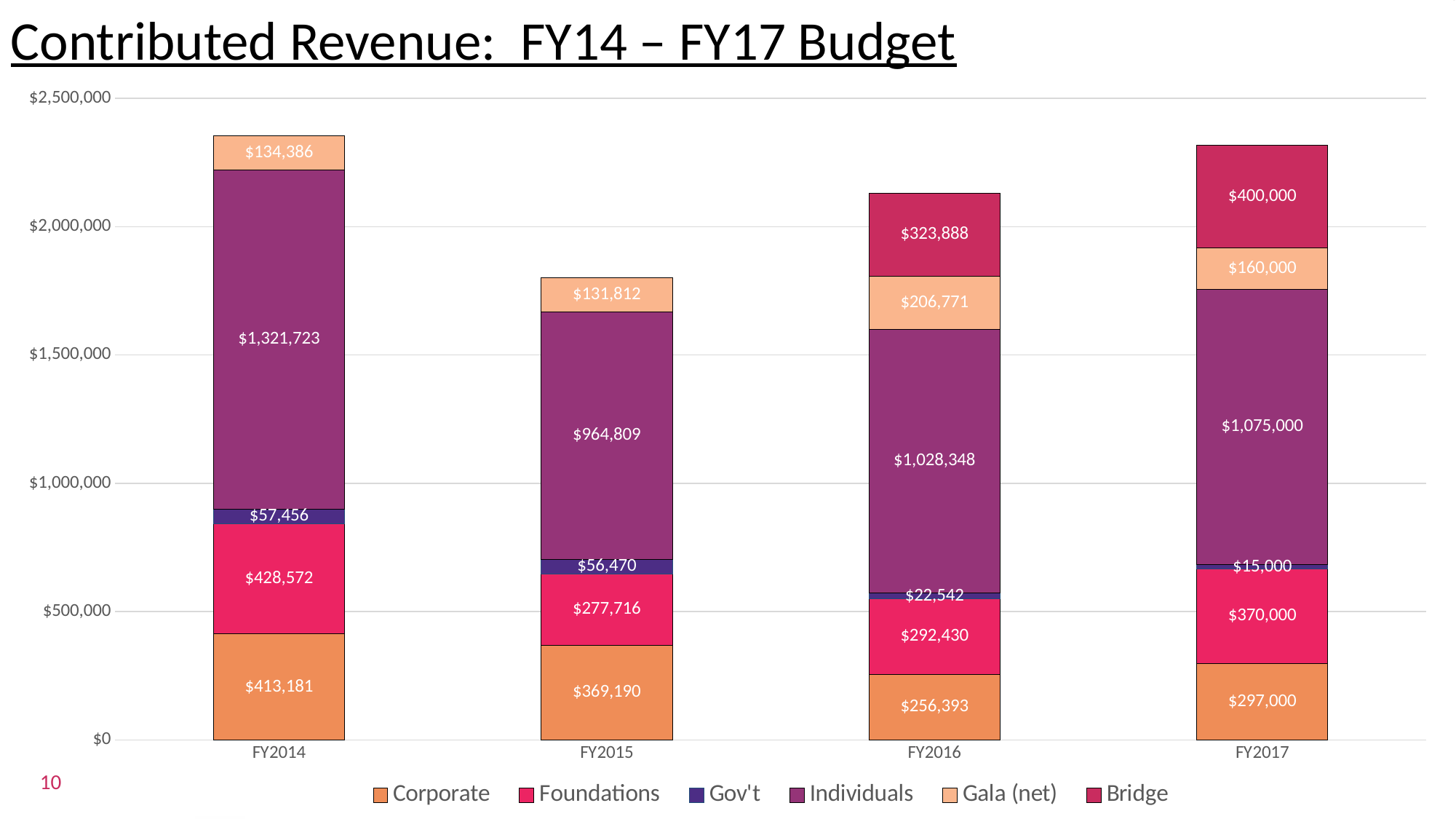

Contributed Revenue:  FY14 – FY17 Budget

### Chart

| Category | Corporate | Foundations | Gov't | Individuals | Gala (net) | Bridge |
|---|---|---|---|---|---|---|
| FY2014 | 413181.0 | 428572.0 | 57456.0 | 1321723.0 | 134386.0 | 0.0 |
| FY2015 | 369190.0 | 277716.0 | 56470.0 | 964809.0 | 131812.0 | None |
| FY2016 | 256393.0 | 292430.0 | 22542.0 | 1028348.0 | 206771.0 | 323888.0 |
| FY2017 | 297000.0 | 370000.0 | 15000.0 | 1075000.0 | 160000.0 | 400000.0 |